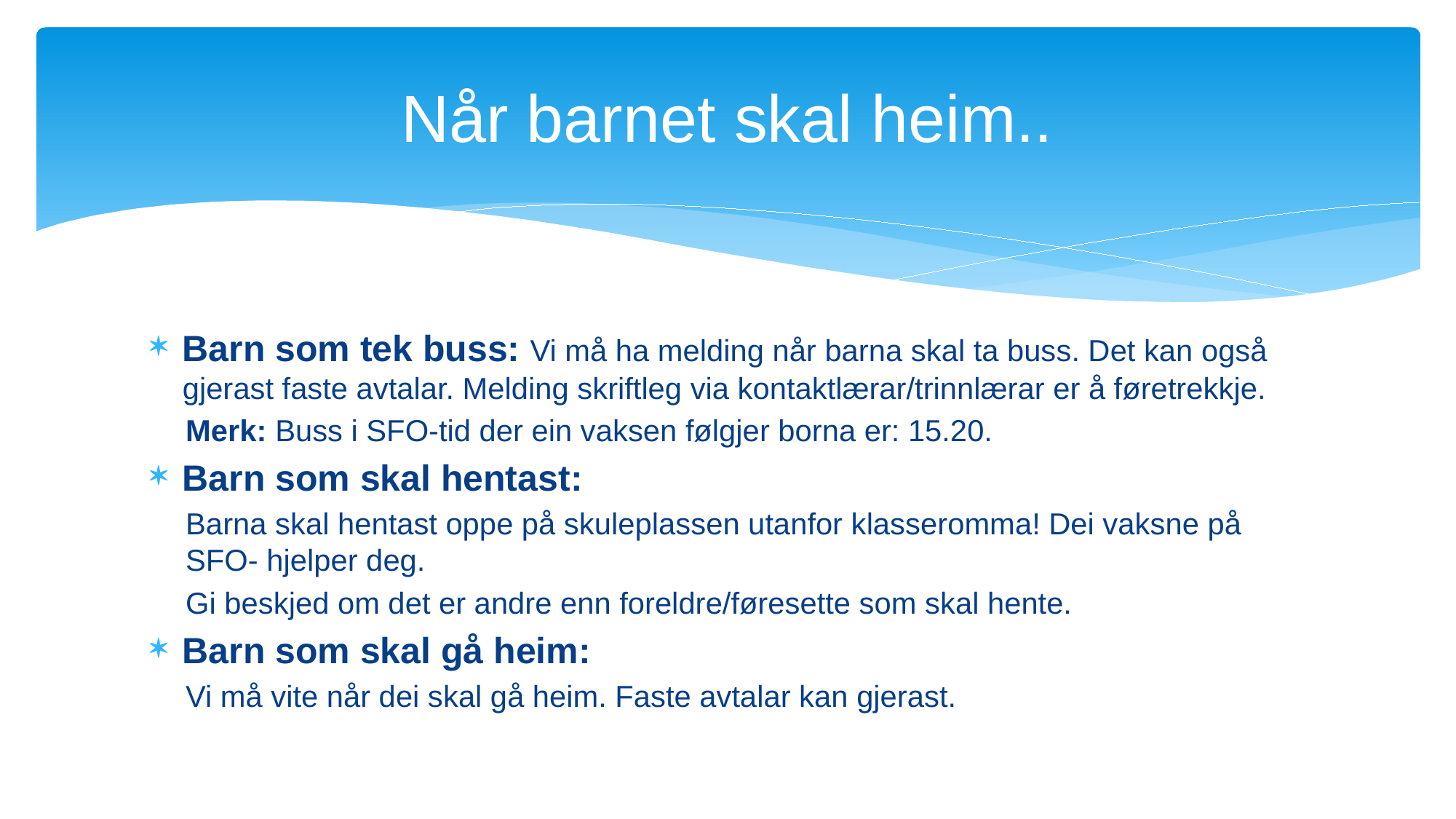

# Når barnet skal heim..
Barn som tek buss: Vi må ha melding når barna skal ta buss. Det kan også gjerast faste avtalar. Melding skriftleg via kontaktlærar/trinnlærar er å føretrekkje.
Merk: Buss i SFO-tid der ein vaksen følgjer borna er: 15.20.
Barn som skal hentast:
Barna skal hentast oppe på skuleplassen utanfor klasseromma! Dei vaksne på SFO- hjelper deg.
Gi beskjed om det er andre enn foreldre/føresette som skal hente.
Barn som skal gå heim:
Vi må vite når dei skal gå heim. Faste avtalar kan gjerast.